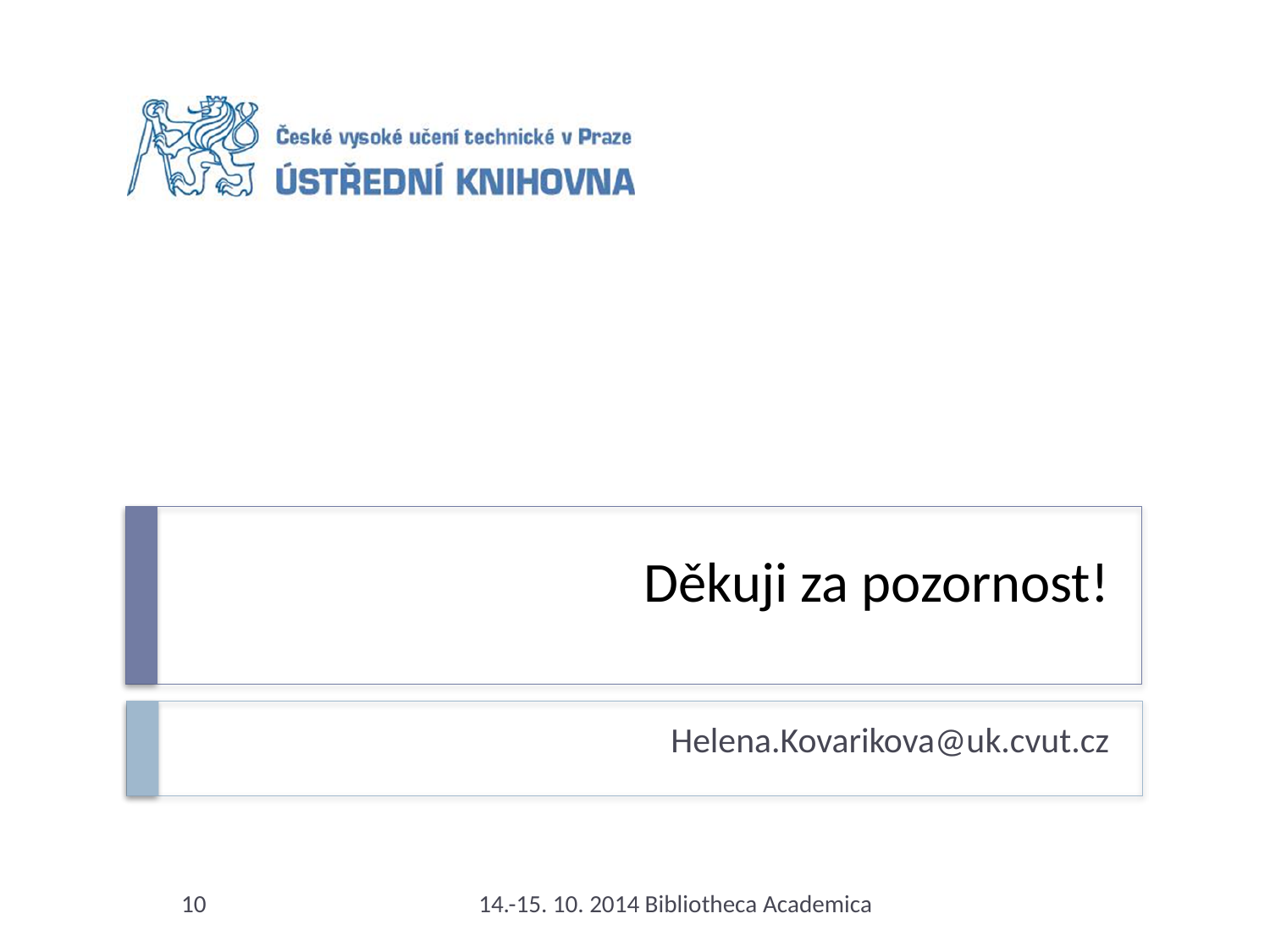

# Děkuji za pozornost!
Helena.Kovarikova@uk.cvut.cz
10
14.-15. 10. 2014 Bibliotheca Academica